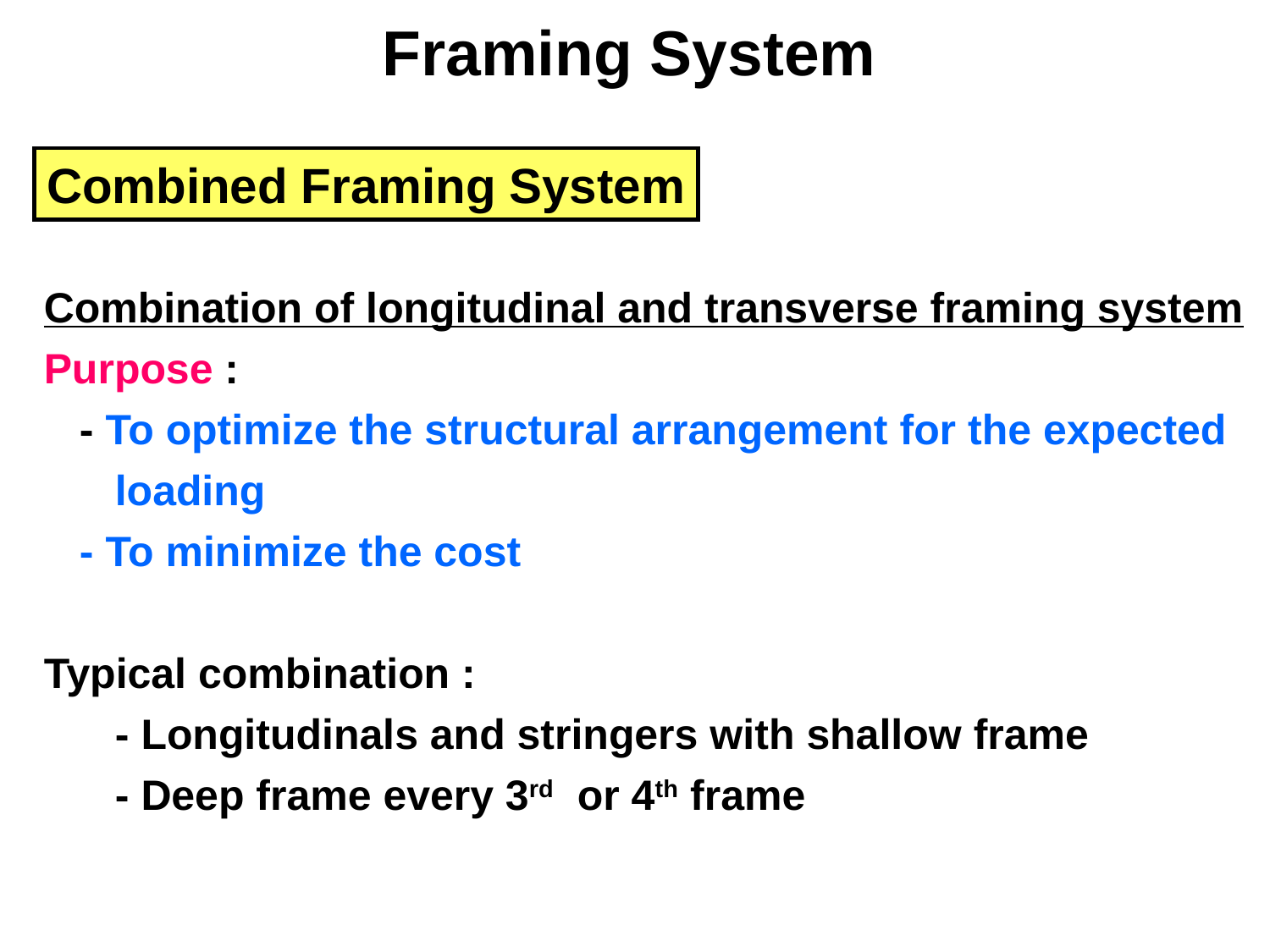

Framing System
Combined Framing System
Combination of longitudinal and transverse framing system
Purpose :
   - To optimize the structural arrangement for the expected
      loading
   - To minimize the cost

Typical combination :
      - Longitudinals and stringers with shallow frame
      - Deep frame every 3rd  or 4th frame